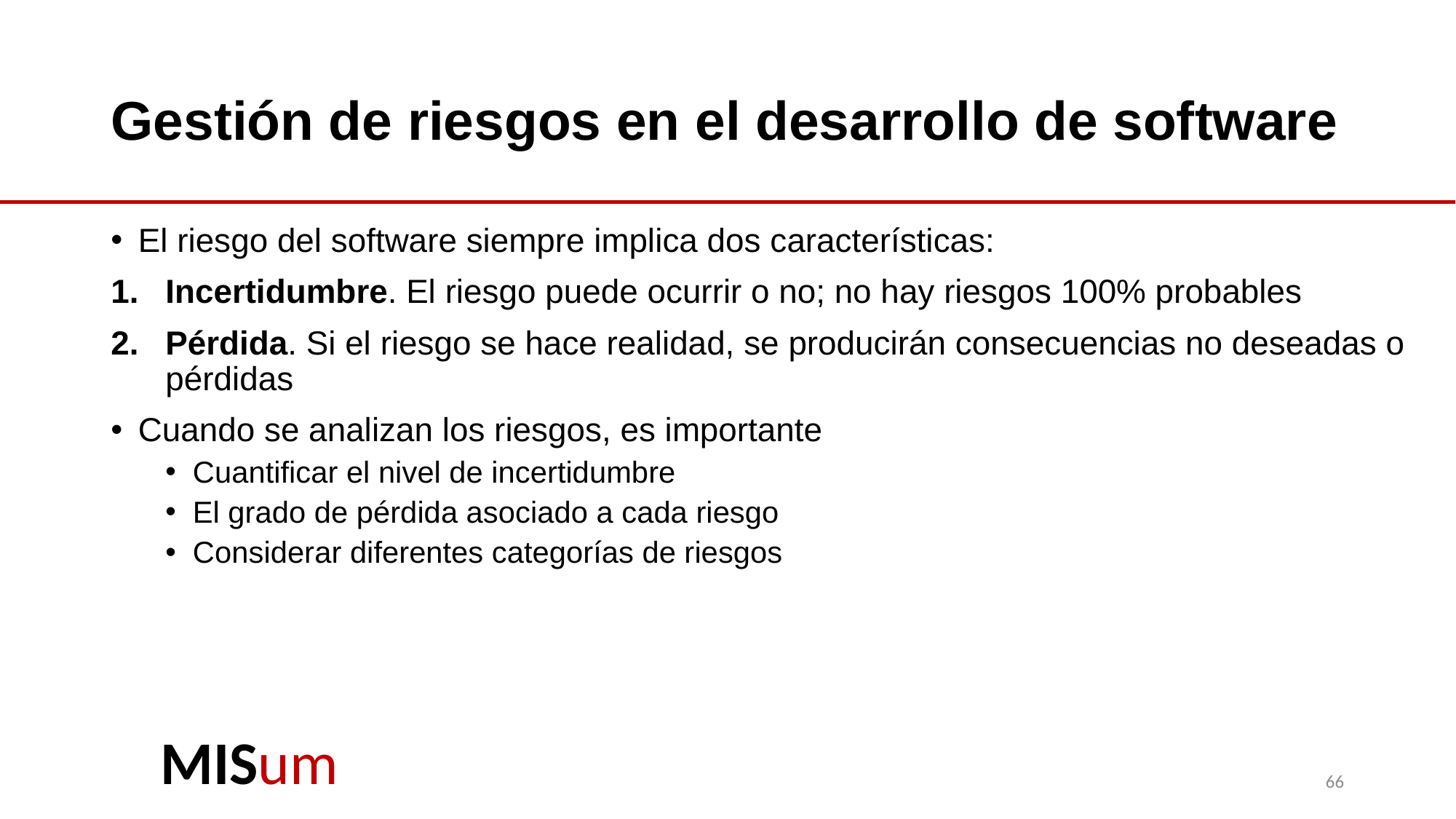

# Gestión de riesgos en el desarrollo de software
El riesgo del software siempre implica dos características:
Incertidumbre. El riesgo puede ocurrir o no; no hay riesgos 100% probables
Pérdida. Si el riesgo se hace realidad, se producirán consecuencias no deseadas o pérdidas
Cuando se analizan los riesgos, es importante
Cuantificar el nivel de incertidumbre
El grado de pérdida asociado a cada riesgo
Considerar diferentes categorías de riesgos
66